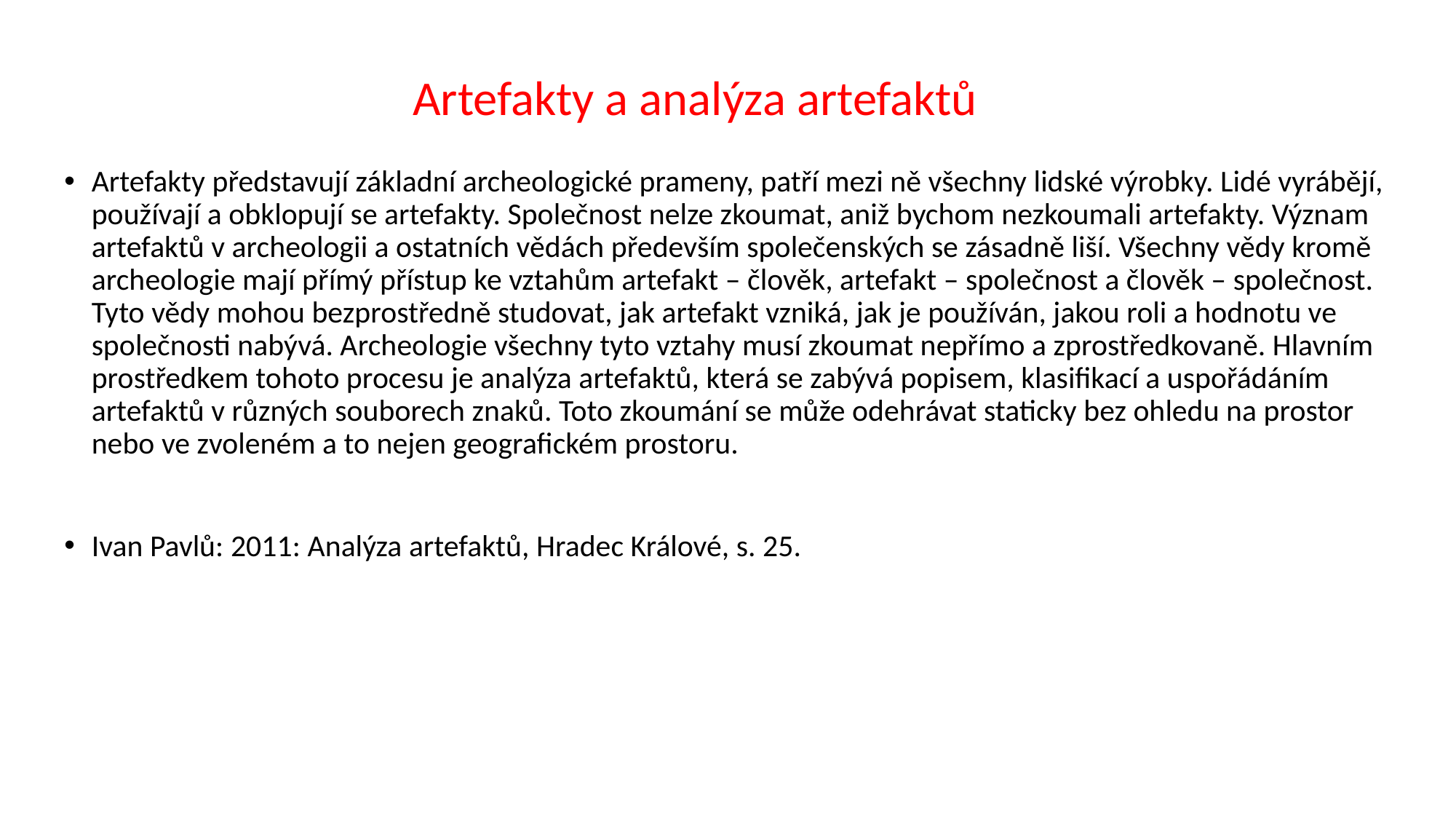

# Artefakty a analýza artefaktů
Artefakty představují základní archeologické prameny, patří mezi ně všechny lidské výrobky. Lidé vyrábějí, používají a obklopují se artefakty. Společnost nelze zkoumat, aniž bychom nezkoumali artefakty. Význam artefaktů v archeologii a ostatních vědách především společenských se zásadně liší. Všechny vědy kromě archeologie mají přímý přístup ke vztahům artefakt – člověk, artefakt – společnost a člověk – společnost. Tyto vědy mohou bezprostředně studovat, jak artefakt vzniká, jak je používán, jakou roli a hodnotu ve společnosti nabývá. Archeologie všechny tyto vztahy musí zkoumat nepřímo a zprostředkovaně. Hlavním prostředkem tohoto procesu je analýza artefaktů, která se zabývá popisem, klasifikací a uspořádáním artefaktů v různých souborech znaků. Toto zkoumání se může odehrávat staticky bez ohledu na prostor nebo ve zvoleném a to nejen geografickém prostoru.

Ivan Pavlů: 2011: Analýza artefaktů, Hradec Králové, s. 25.